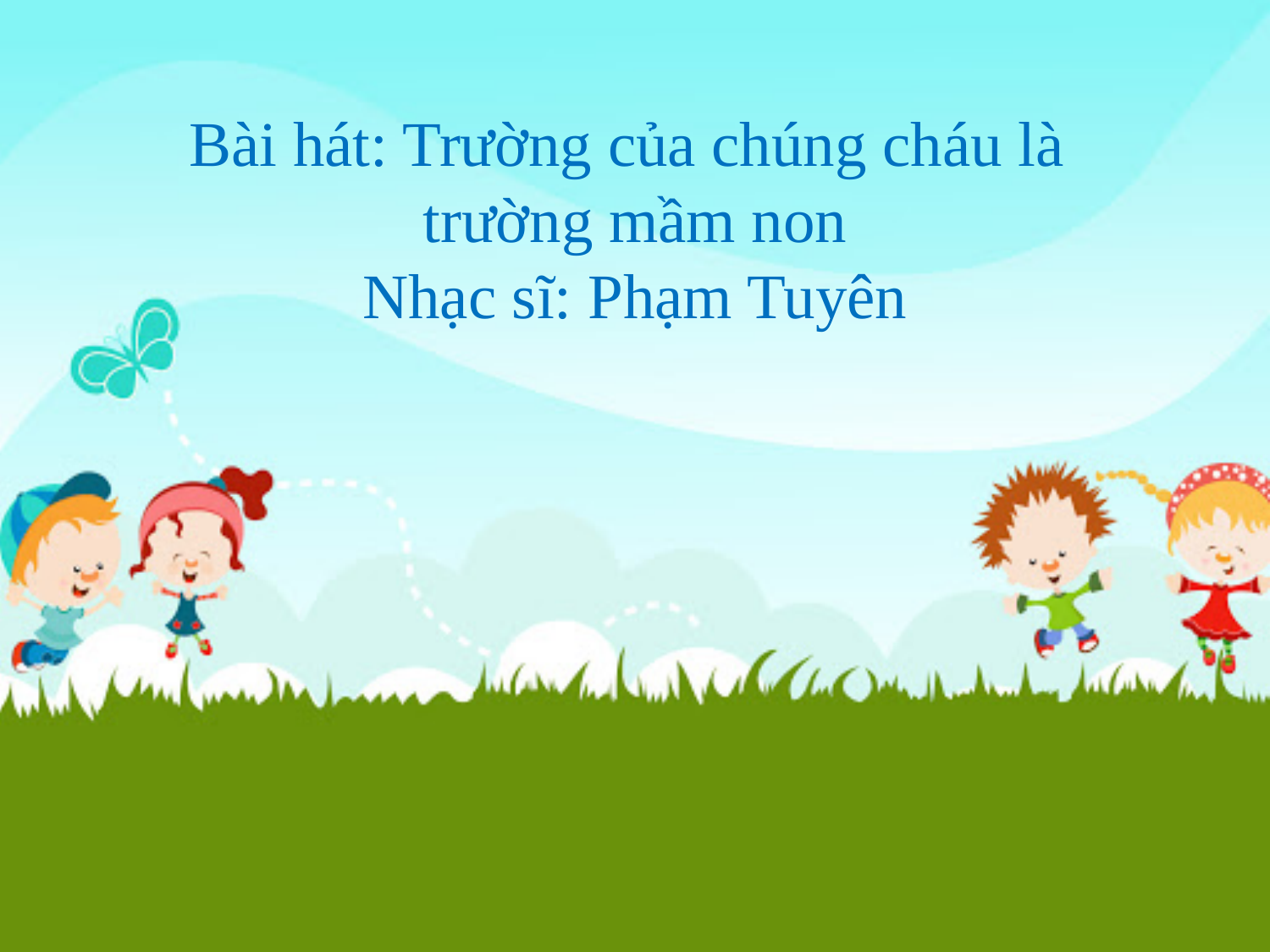

# Bài hát: Trường của chúng cháu là trường mầm non Nhạc sĩ: Phạm Tuyên